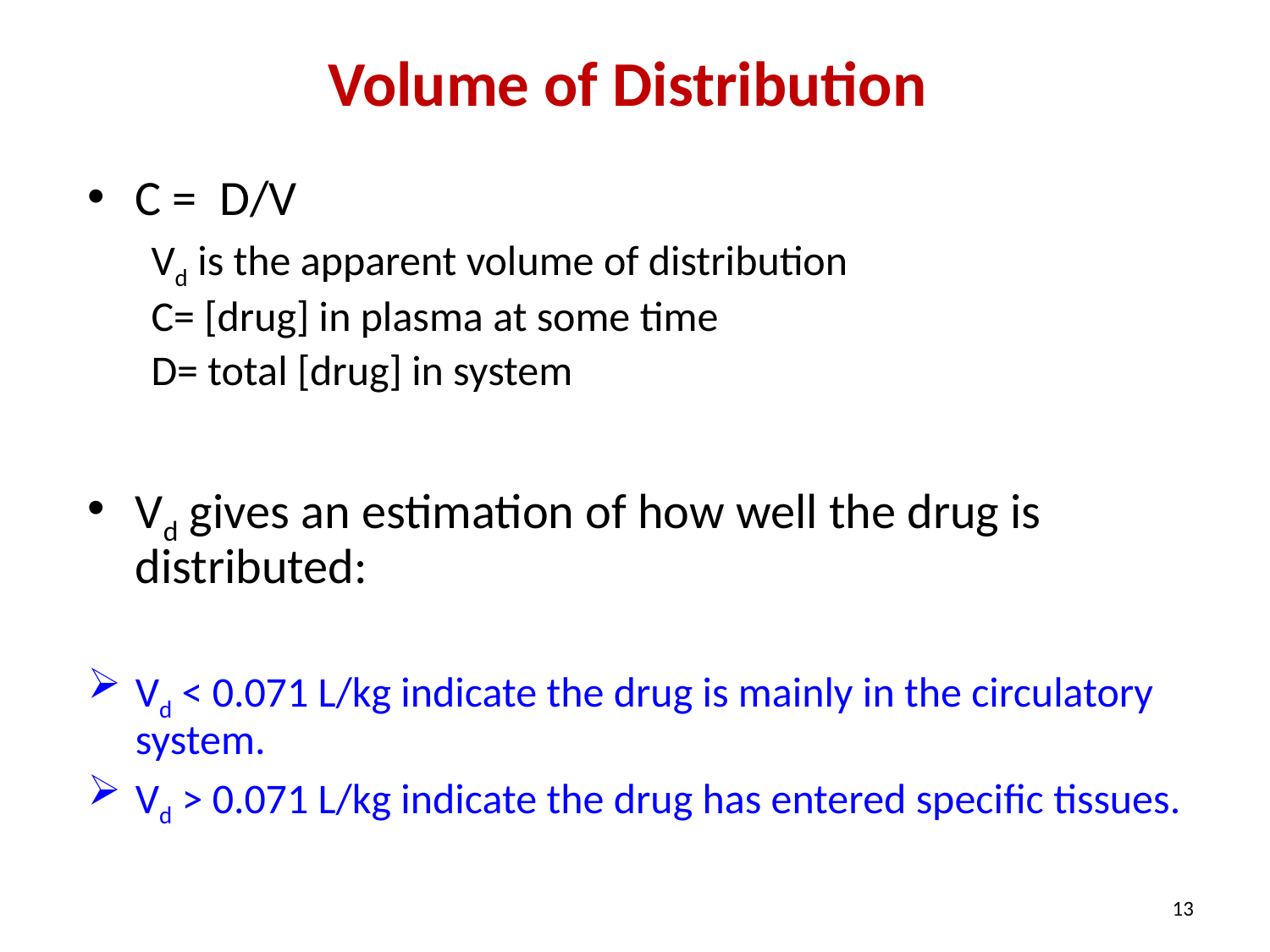

# Volume of Distribution
C =  D/V
Vd is the apparent volume of distribution
C= [drug] in plasma at some time
D= total [drug] in system

Vd gives an estimation of how well the drug is distributed:

Vd < 0.071 L/kg indicate the drug is mainly in the circulatory system.
Vd > 0.071 L/kg indicate the drug has entered specific tissues.

13